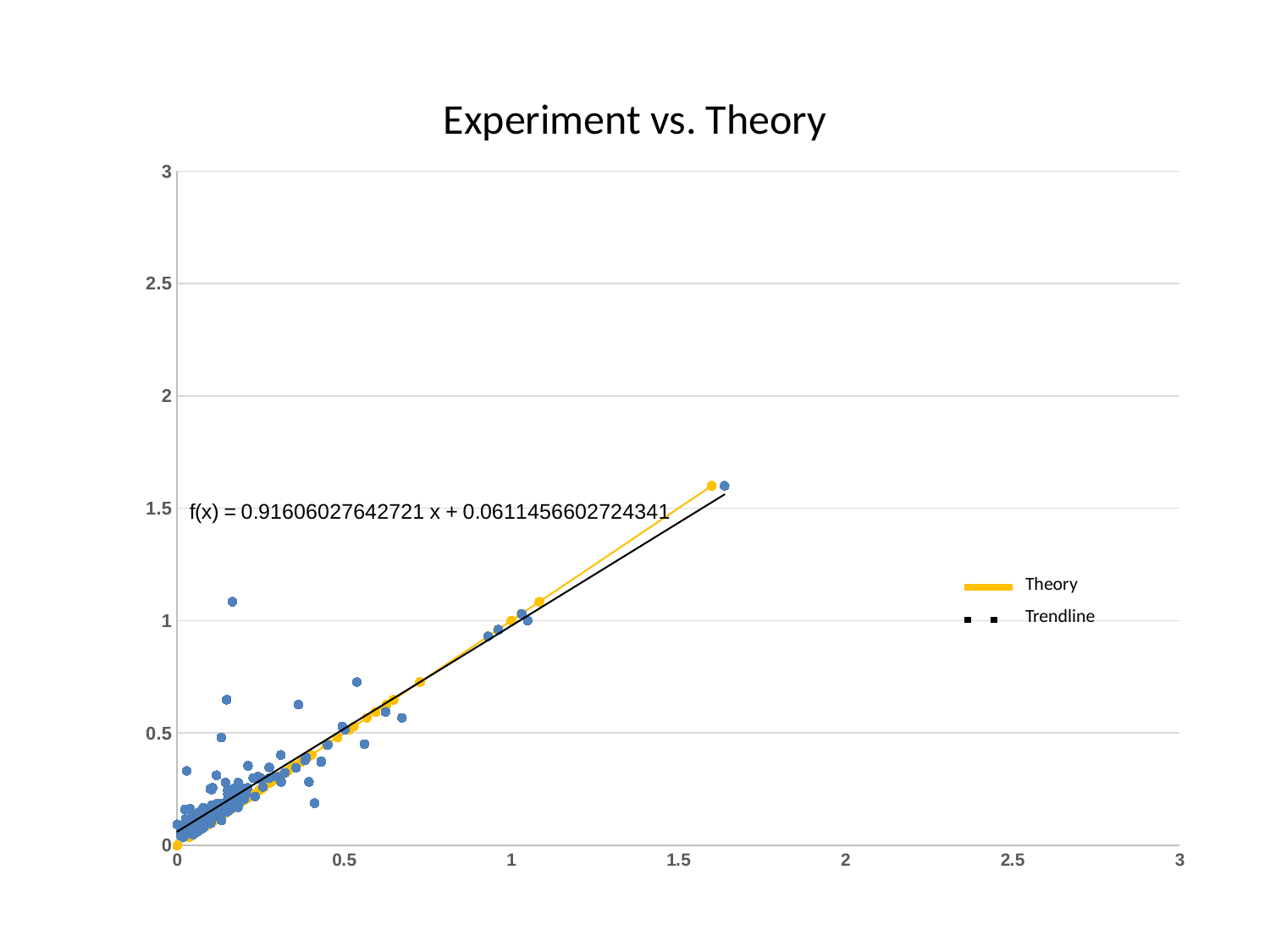

# Experiment vs. Theory

### Chart

| Category |  |  |
|---|---|---|
Theory
Trendline